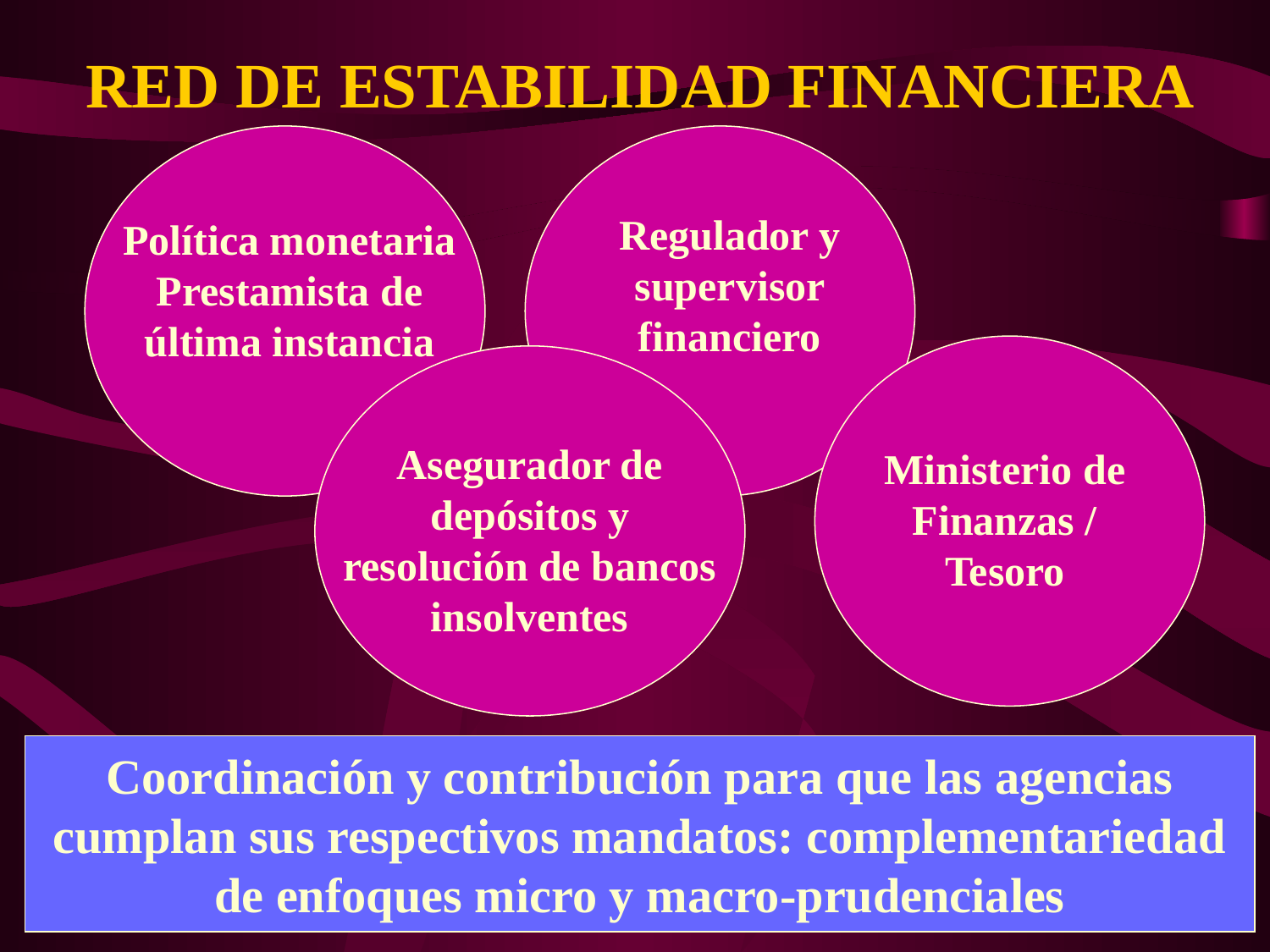

RED DE ESTABILIDAD FINANCIERA

Regulador y supervisor financiero
Política monetaria Prestamista de última instancia

Asegurador de depósitos y resolución de bancos insolventes
Ministerio de Finanzas / Tesoro
Coordinación y contribución para que las agencias
cumplan sus respectivos mandatos: complementariedad
de enfoques micro y macro-prudenciales